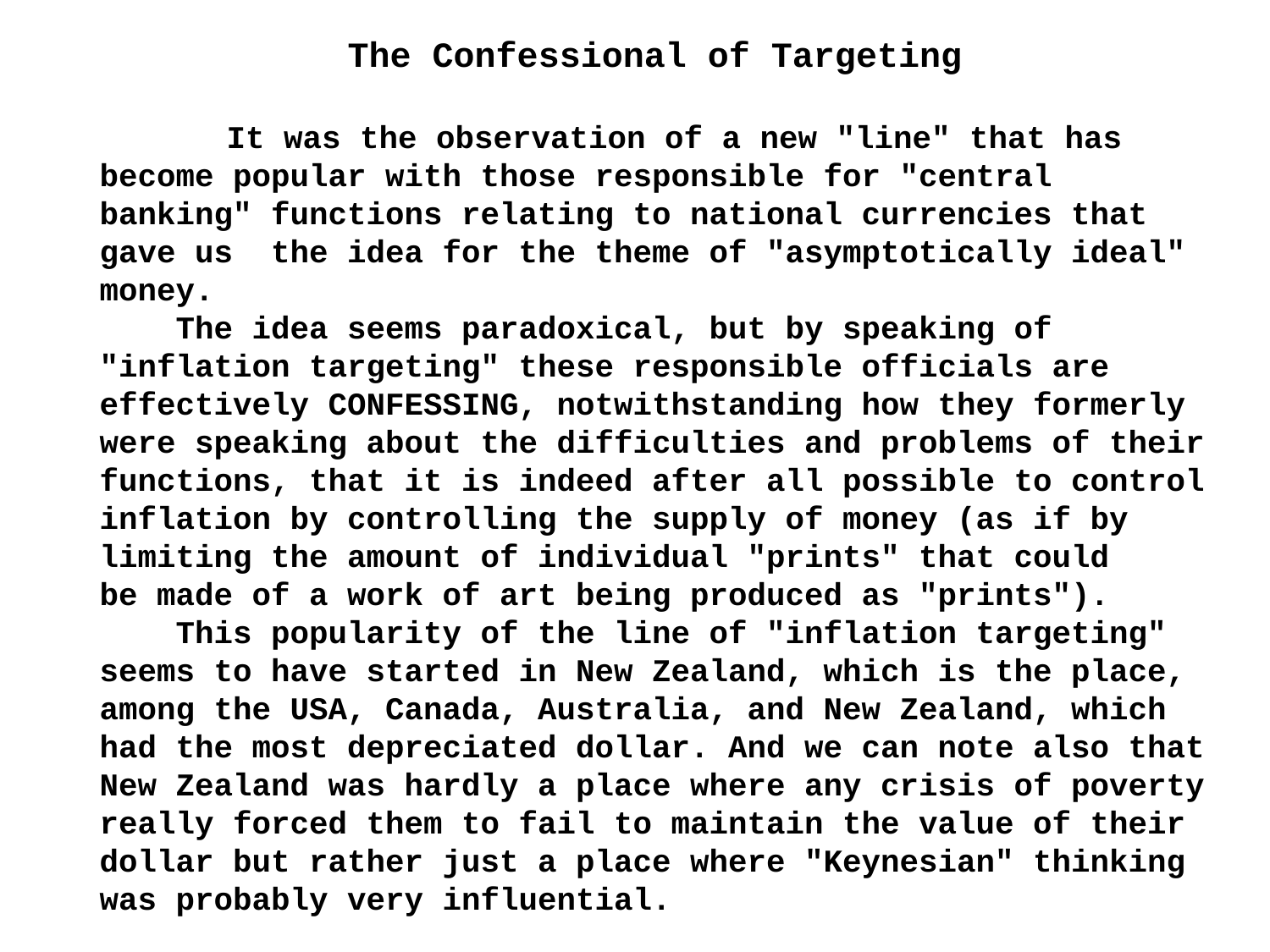

The Confessional of Targeting

	It was the observation of a new "line" that has become popular with those responsible for "central banking" functions relating to national currencies that gave us  the idea for the theme of "asymptotically ideal" money.
    The idea seems paradoxical, but by speaking of "inflation targeting" these responsible officials are effectively CONFESSING, notwithstanding how they formerly were speaking about the difficulties and problems of their functions, that it is indeed after all possible to control inflation by controlling the supply of money (as if by limiting the amount of individual "prints" that could    be made of a work of art being produced as "prints").
    This popularity of the line of "inflation targeting" seems to have started in New Zealand, which is the place, among the USA, Canada, Australia, and New Zealand, which had the most depreciated dollar. And we can note also that New Zealand was hardly a place where any crisis of poverty really forced them to fail to maintain the value of their dollar but rather just a place where "Keynesian" thinking was probably very influential.